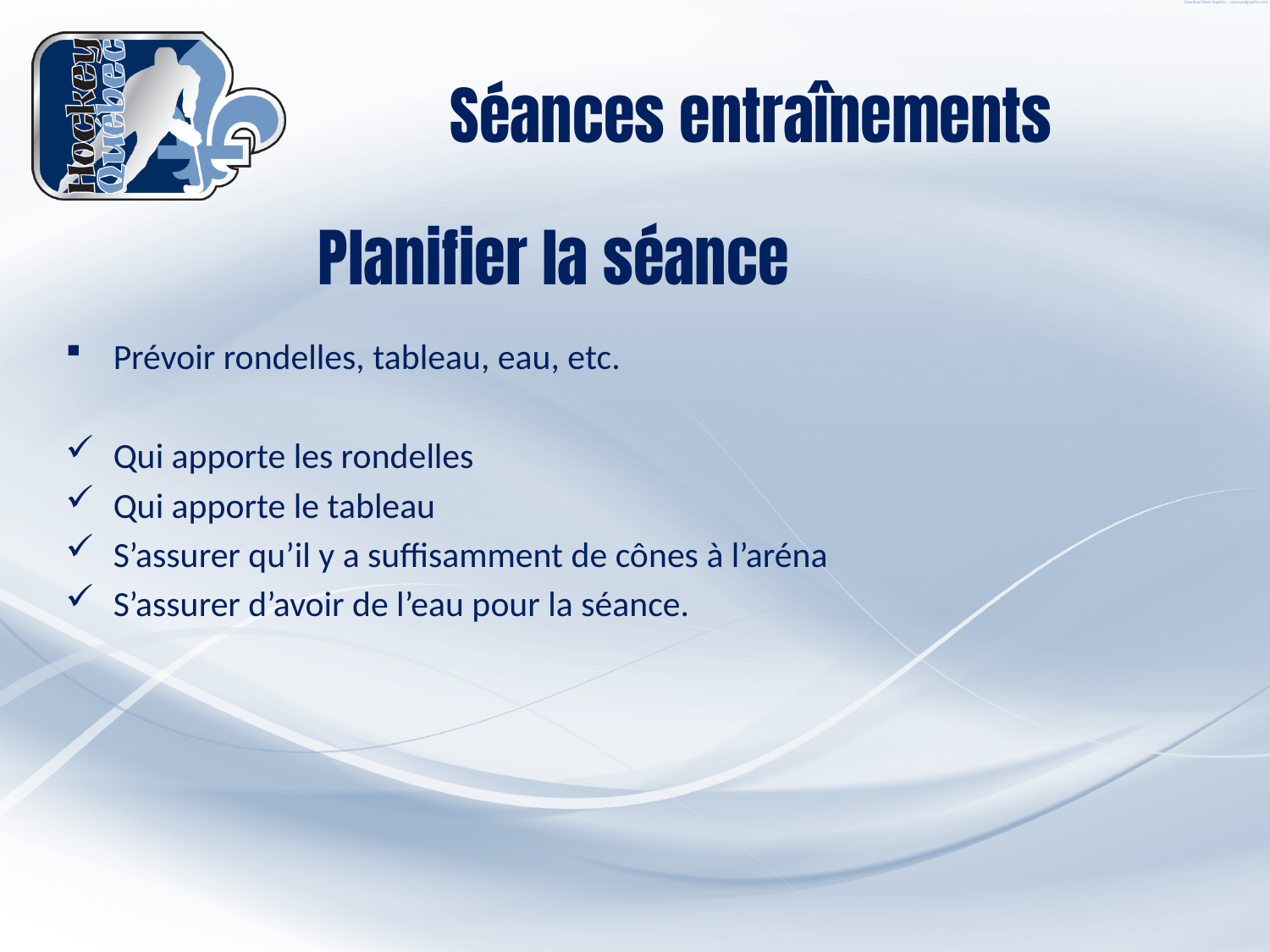

# Séances entraînements
Planifier la séance
Prévoir rondelles, tableau, eau, etc.

Qui apporte les rondelles
Qui apporte le tableau
S’assurer qu’il y a suffisamment de cônes à l’aréna
S’assurer d’avoir de l’eau pour la séance.